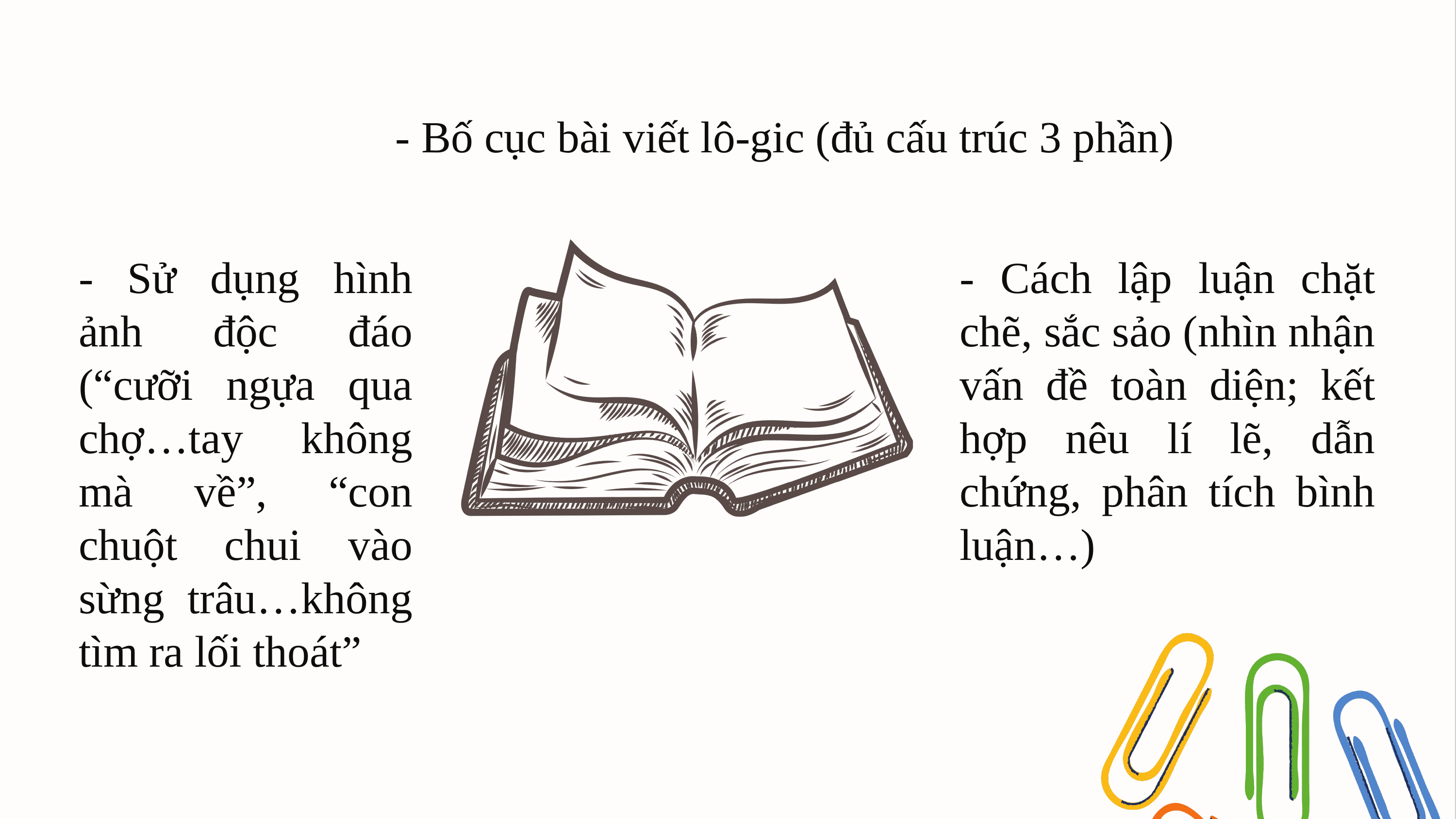

- Bố cục bài viết lô-gic (đủ cấu trúc 3 phần)

- Sử dụng hình ảnh độc đáo (“cưỡi ngựa qua chợ…tay không mà về”, “con chuột chui vào sừng trâu…không tìm ra lối thoát”
- Cách lập luận chặt chẽ, sắc sảo (nhìn nhận vấn đề toàn diện; kết hợp nêu lí lẽ, dẫn chứng, phân tích bình luận…)